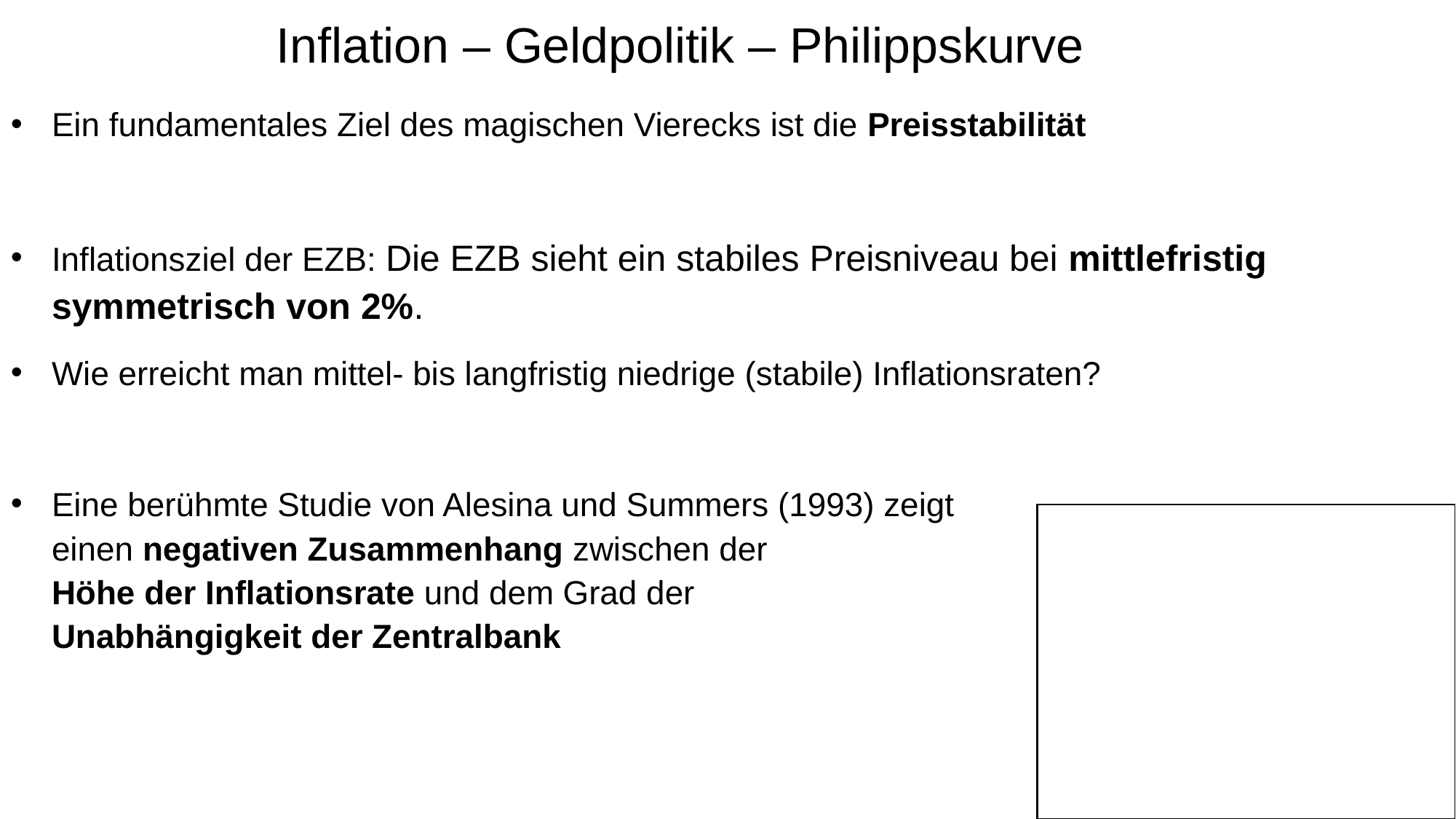

Inflation – Geldpolitik – Philippskurve

Ein fundamentales Ziel des magischen Vierecks ist die Preisstabilität

Inflationsziel der EZB: Die EZB sieht ein stabiles Preisniveau bei mittlefristig symmetrisch von 2%.
Wie erreicht man mittel- bis langfristig niedrige (stabile) Inflationsraten?

Eine berühmte Studie von Alesina und Summers (1993) zeigt                                     einen negativen Zusammenhang zwischen der                                                       Höhe der Inflationsrate und dem Grad der                                             Unabhängigkeit der Zentralbank